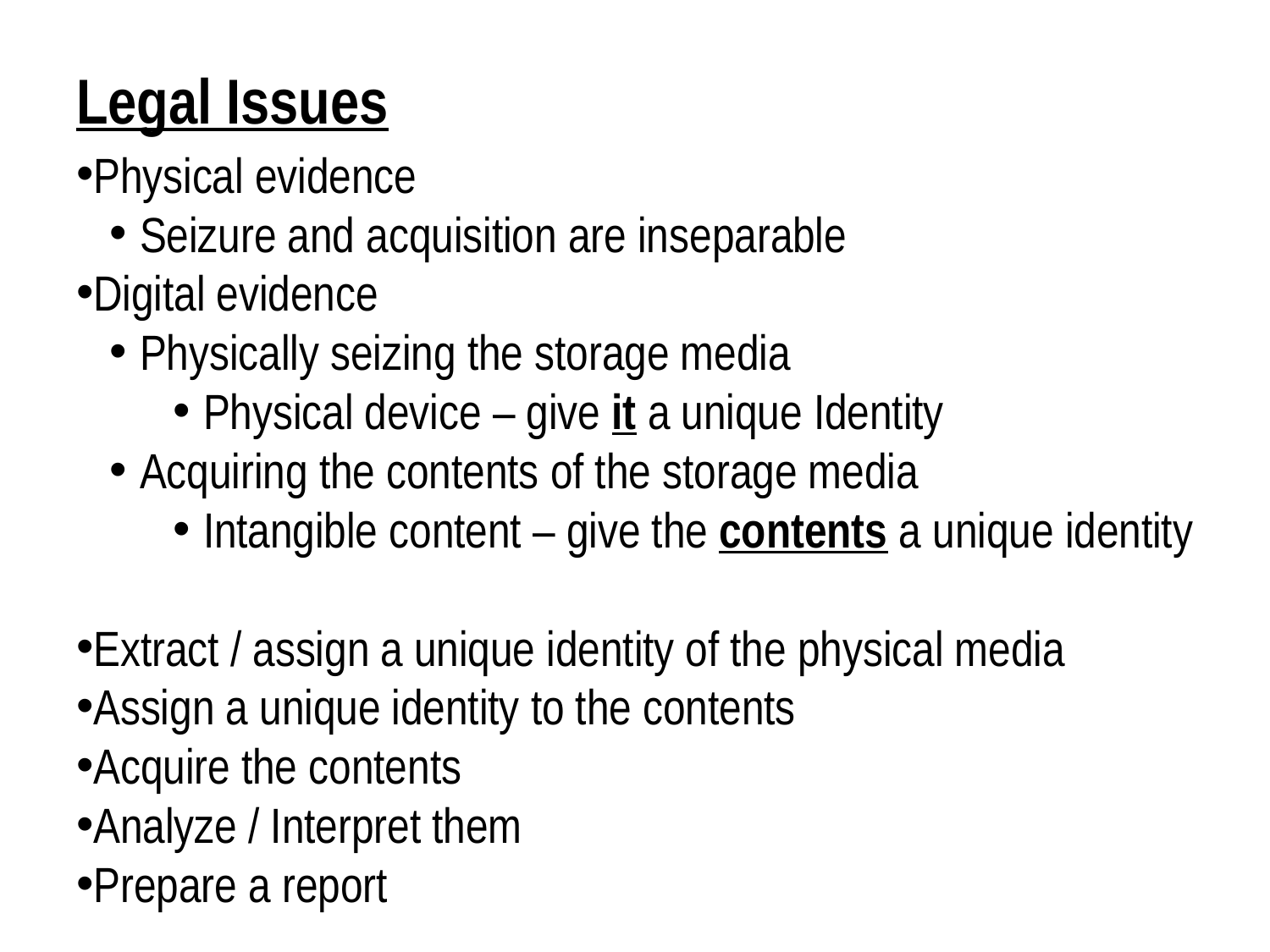

Legal Issues
Physical evidence
Seizure and acquisition are inseparable
Digital evidence
Physically seizing the storage media
Physical device – give it a unique Identity
Acquiring the contents of the storage media
Intangible content – give the contents a unique identity

Extract / assign a unique identity of the physical media
Assign a unique identity to the contents
Acquire the contents
Analyze / Interpret them
Prepare a report